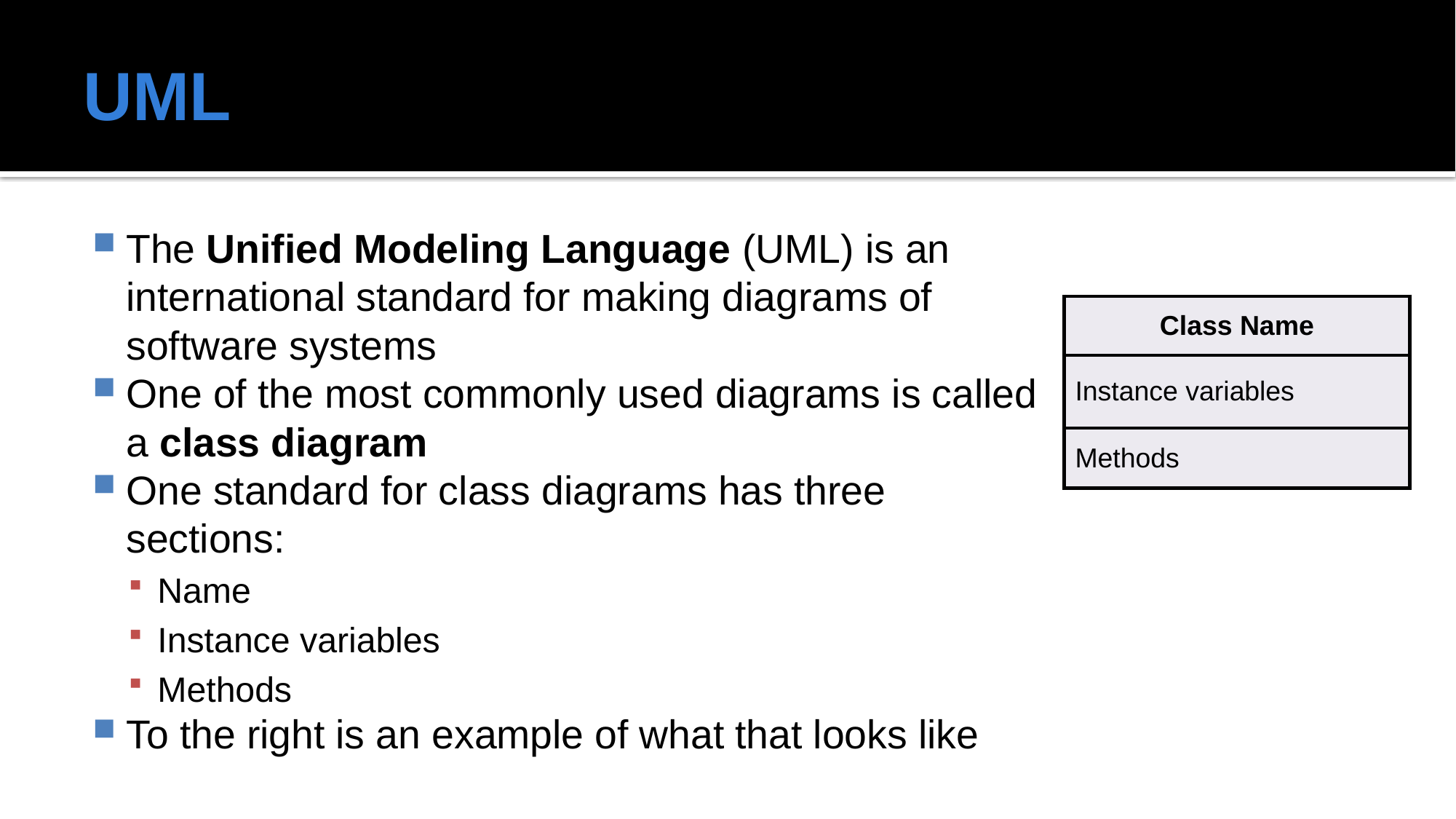

# UML
The Unified Modeling Language (UML) is an international standard for making diagrams of software systems
One of the most commonly used diagrams is called a class diagram
One standard for class diagrams has three sections:
Name
Instance variables
Methods
To the right is an example of what that looks like

| Class Name |
| --- |
| Instance variables |
| Methods |